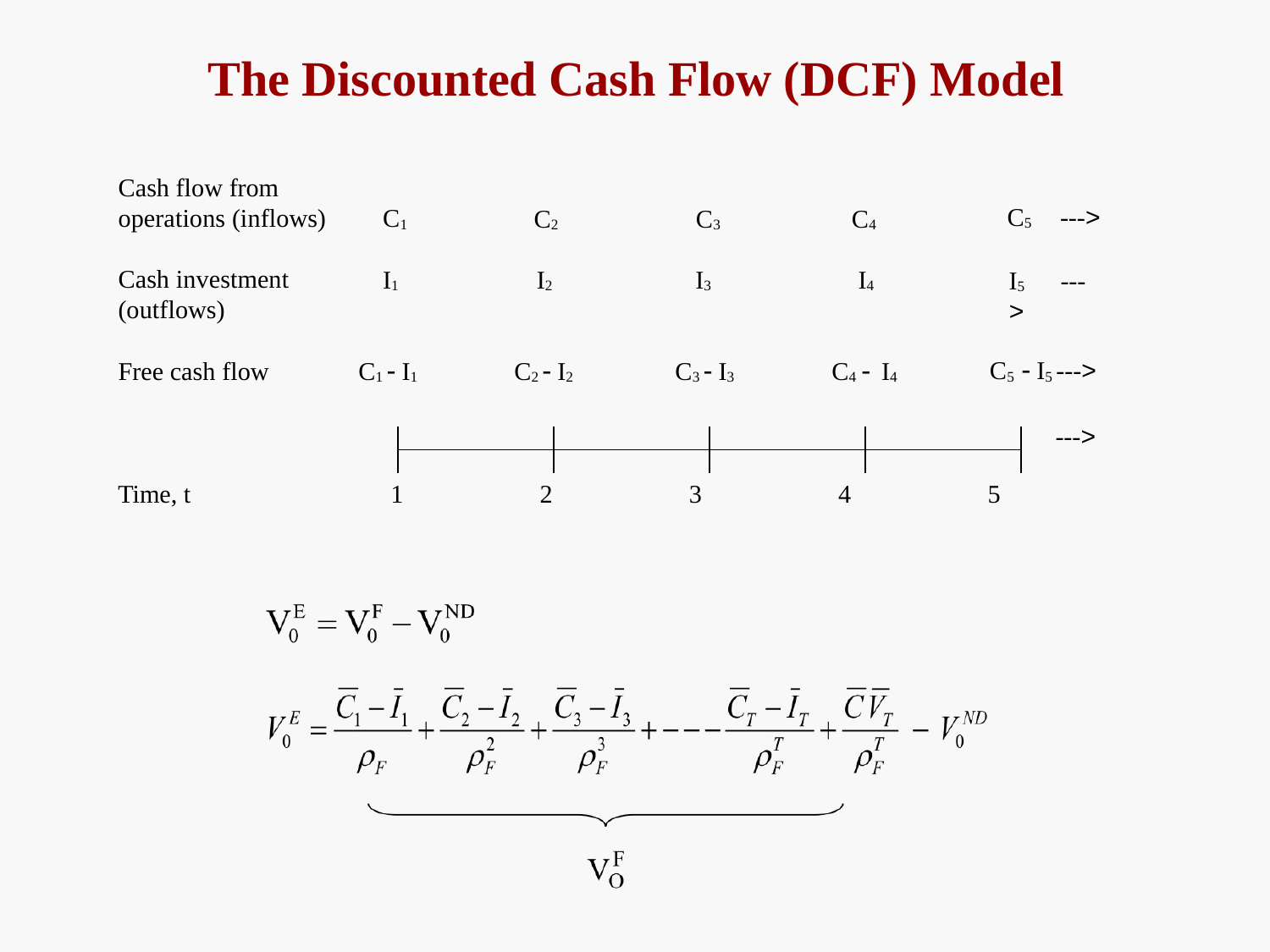

# The Discounted Cash Flow (DCF) Model
Cash flow from
operations (inflows)	C1
C5	--->

I5	--->
C2
C3
C4
| Cash investment (outflows) | I1 | I2 | I3 | I4 |  |
| --- | --- | --- | --- | --- | --- |
| Free cash flow | C1 − I1 | C2 − I2 | C3 − I3 | C4 − | I4 |

C5  − I5 --->

--->

Time, t
1
2
3
4
5